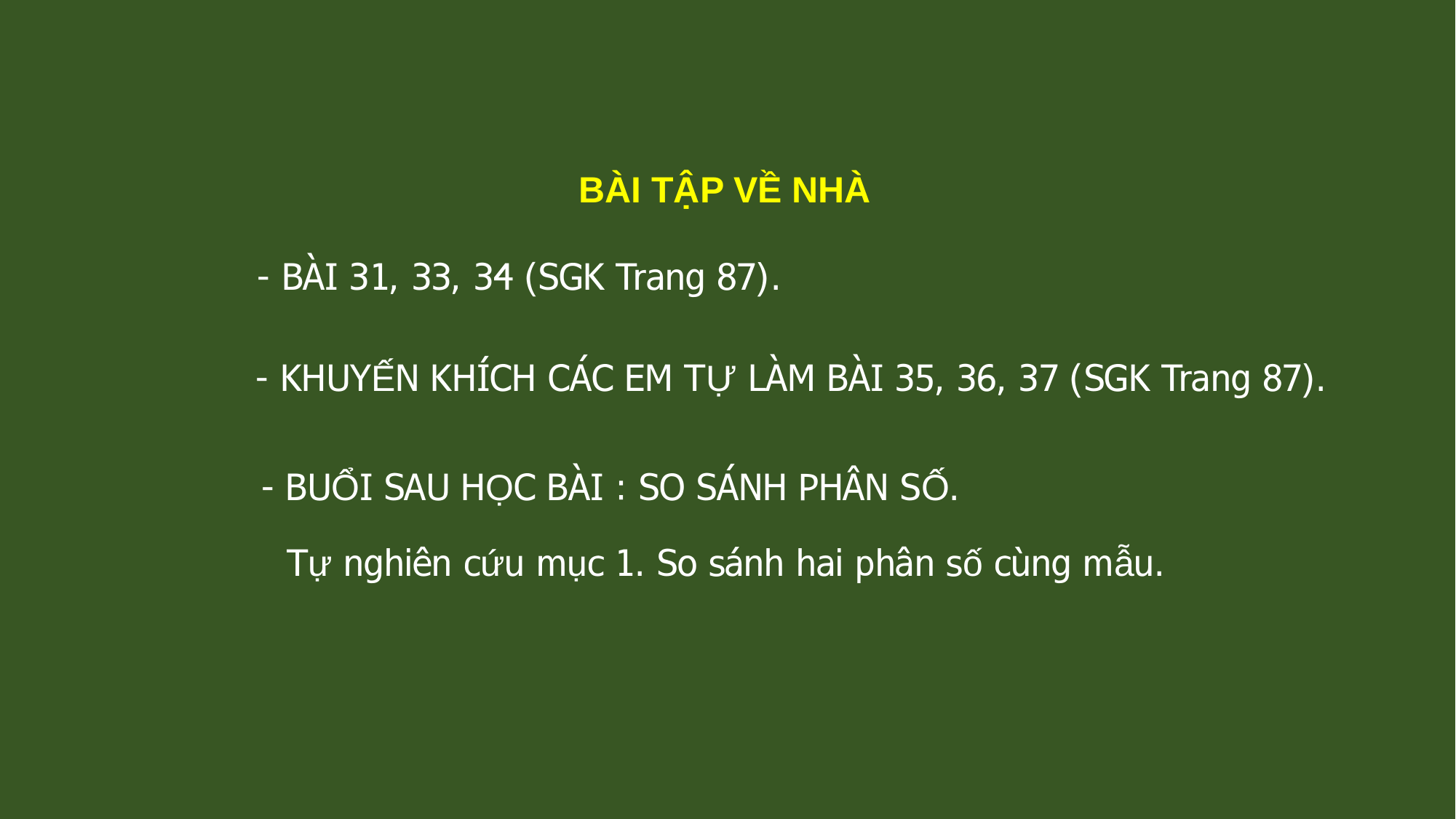

BÀI TẬP VỀ NHÀ
- BÀI 31, 33, 34 (SGK Trang 87).
- KHUYẾN KHÍCH CÁC EM TỰ LÀM BÀI 35, 36, 37 (SGK Trang 87).
 - BUỔI SAU HỌC BÀI : SO SÁNH PHÂN SỐ.
Tự nghiên cứu mục 1. So sánh hai phân số cùng mẫu.